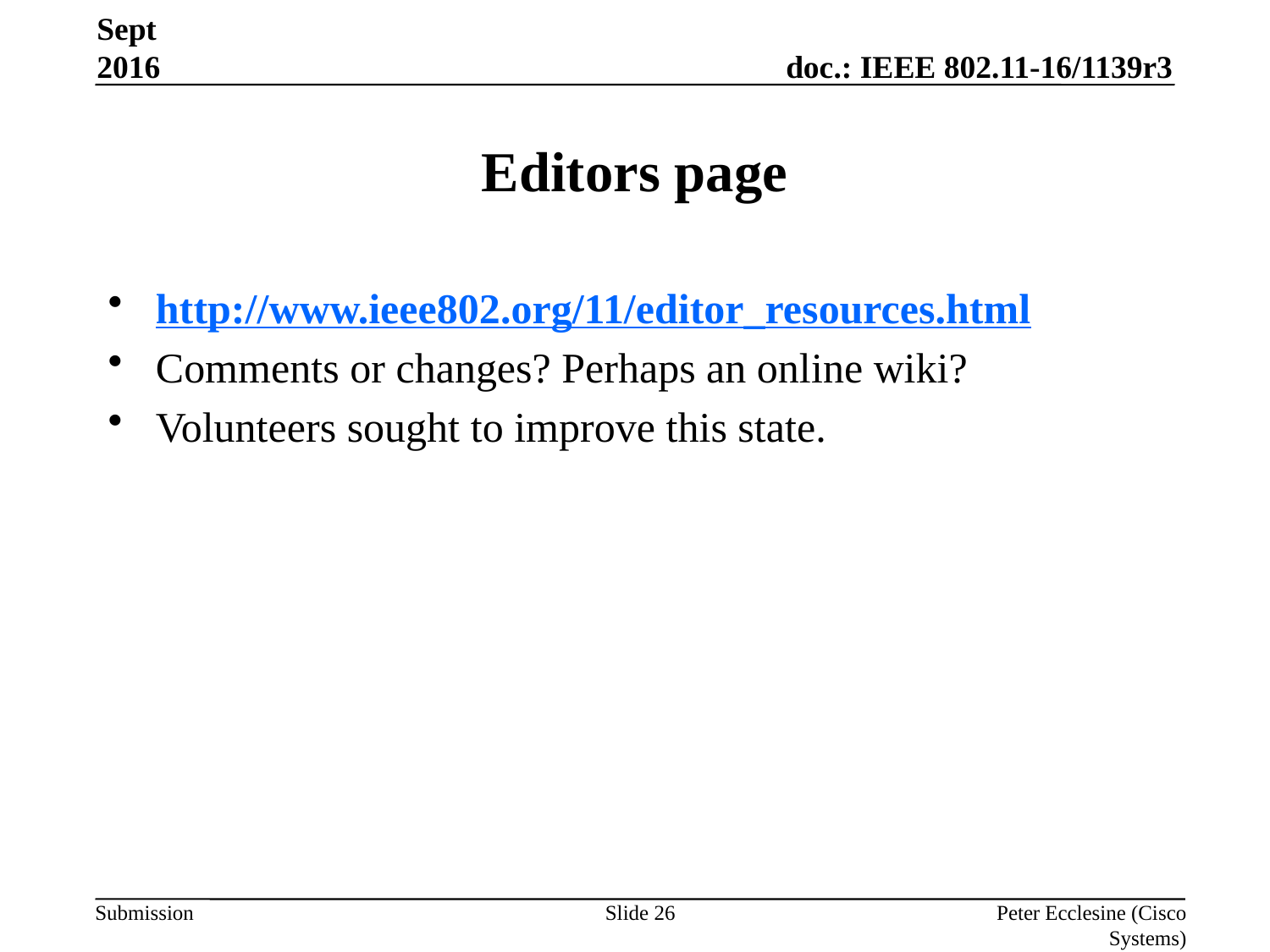

Sept 2016
# Editors page
http://www.ieee802.org/11/editor_resources.html
Comments or changes? Perhaps an online wiki?
Volunteers sought to improve this state.
Slide 26
Peter Ecclesine (Cisco Systems)